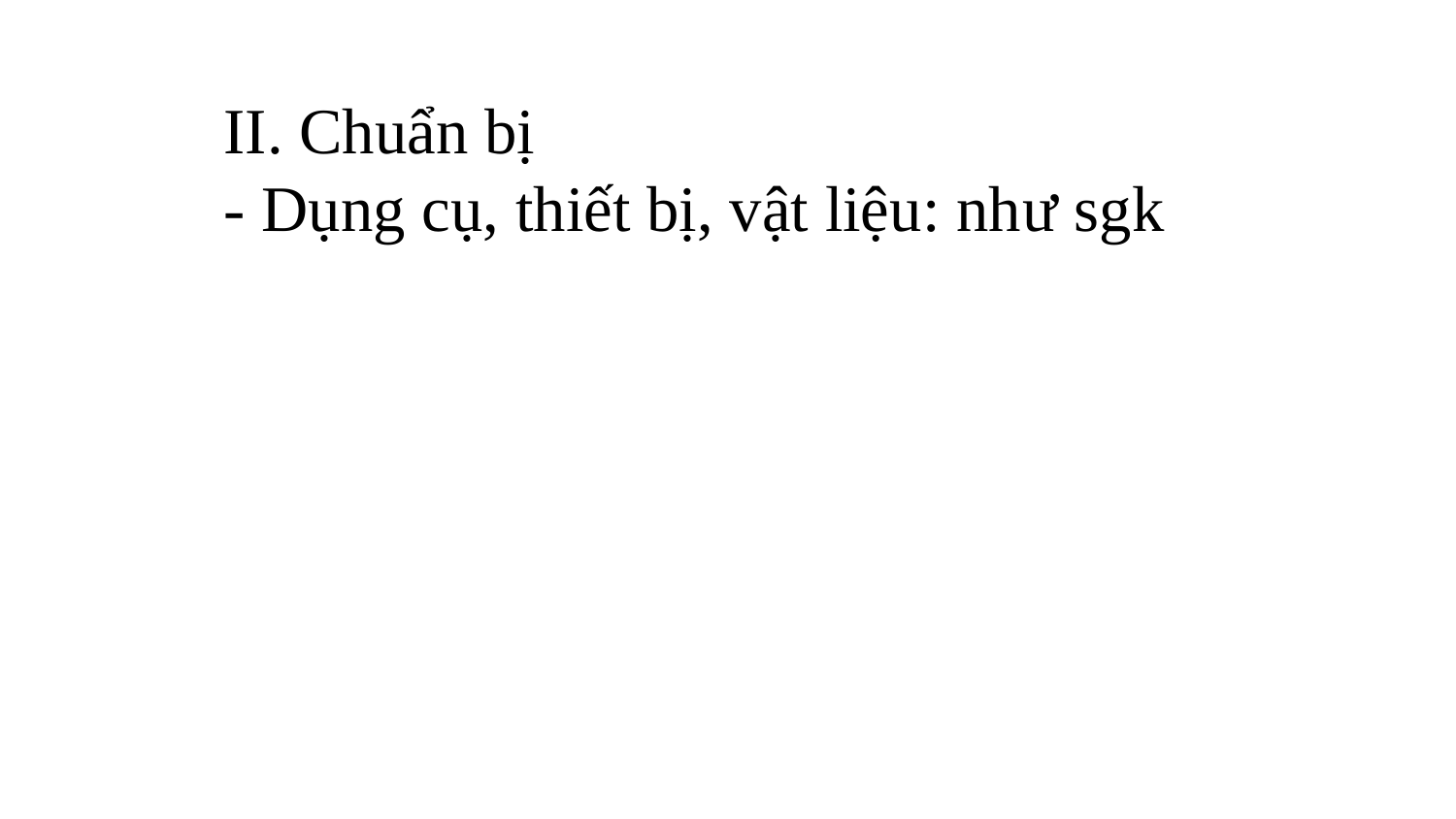

II. Chuẩn bị
- Dụng cụ, thiết bị, vật liệu: như sgk